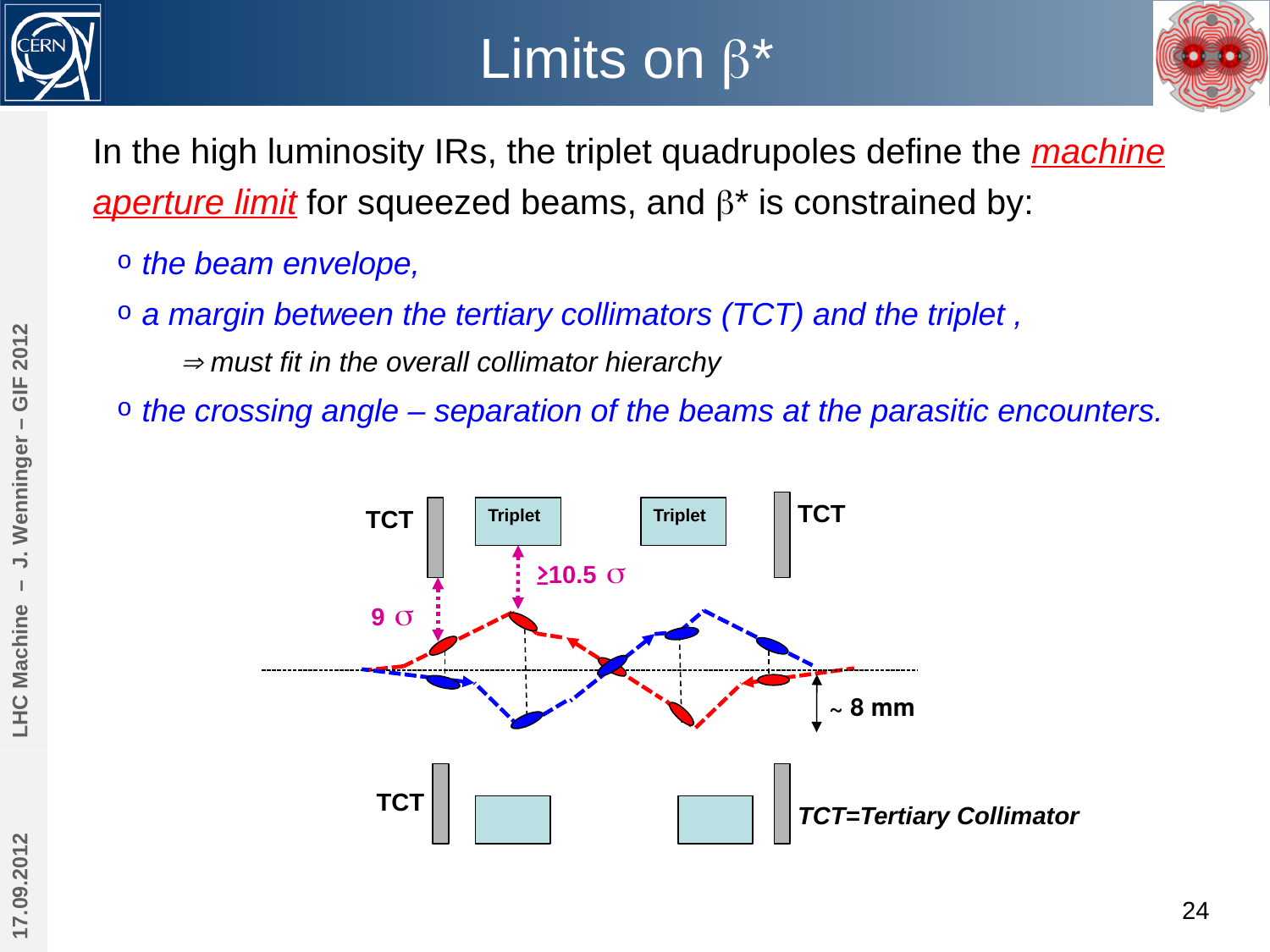

# Limits on β*
In the high luminosity IRs, the triplet quadrupoles define the machine aperture limit for squeezed beams, and β* is constrained by:
the beam envelope,
a margin between the tertiary collimators (TCT) and the triplet ,
⇒ must fit in the overall collimator hierarchy
the crossing angle – separation of the beams at the parasitic encounters.
LHC Machine  –  J. Wenninger – GIF 2012

TCT
TCT

Triplet
Triplet
≥10.5 σ
9 σ
~ 8 mm

TCT
TCT=Tertiary Collimator

17.09.2012
24